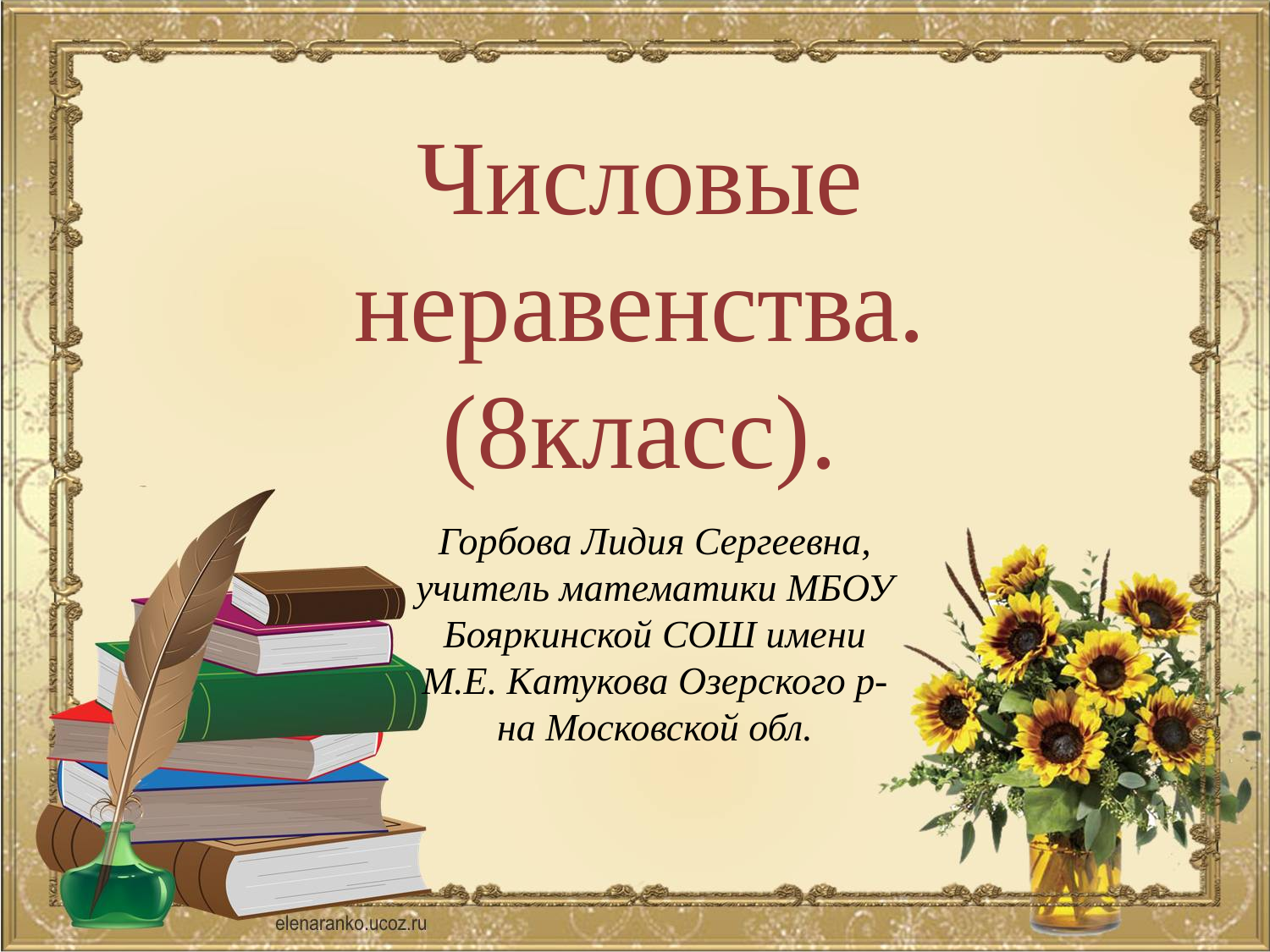

Числовые неравенства.
(8класс).
Горбова Лидия Сергеевна, учитель математики МБОУ Бояркинской СОШ имени М.Е. Катукова Озерского р-на Московской обл.